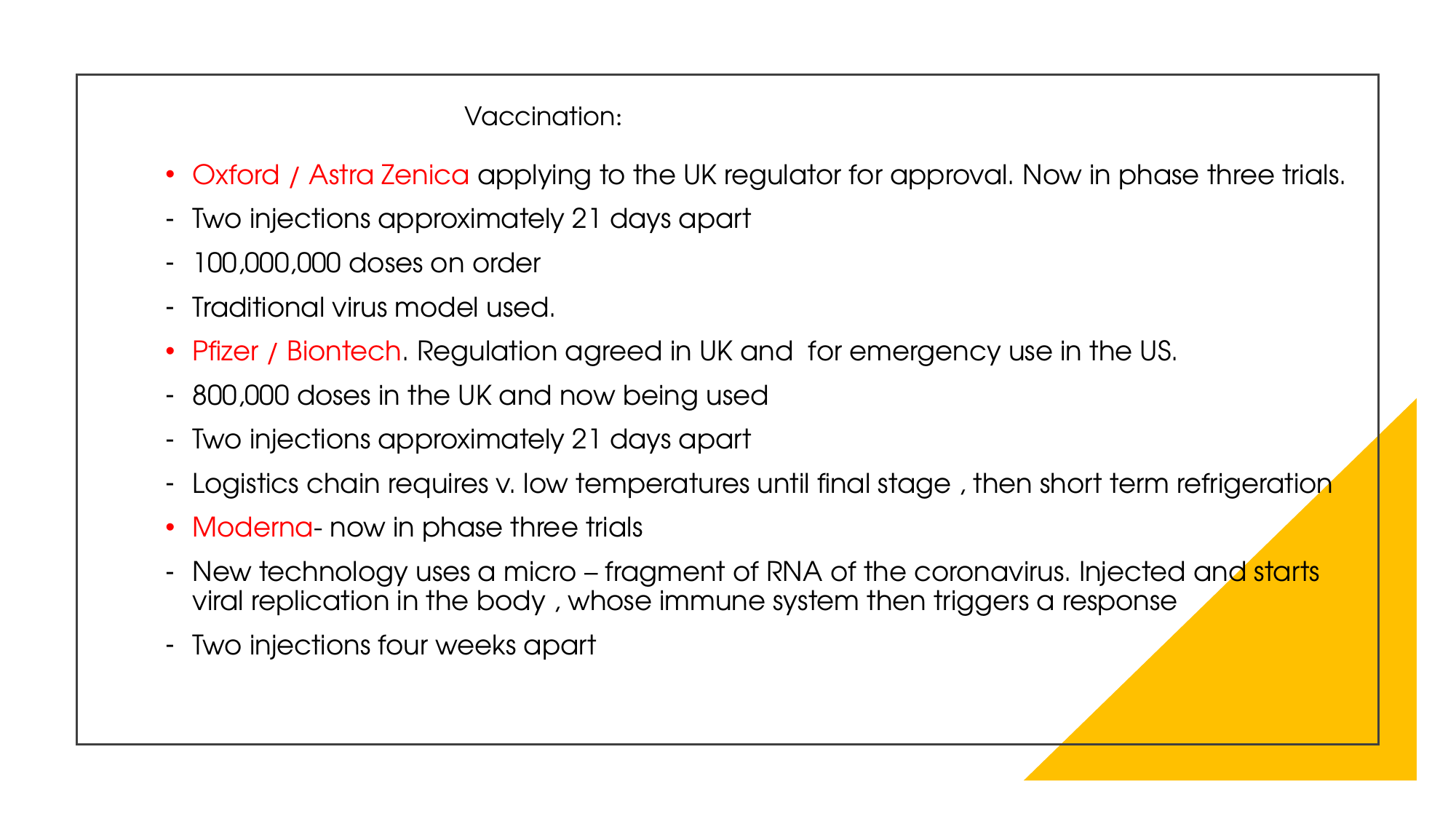

# Vaccination:
Oxford / Astra Zenica applying to the UK regulator for approval. Now in phase three trials.
Two injections approximately 21 days apart
100,000,000 doses on order
Traditional virus model used.
Pfizer / Biontech. Regulation agreed in UK and  for emergency use in the US.
800,000 doses in the UK and now being used
Two injections approximately 21 days apart
Logistics chain requires v. low temperatures until final stage , then short term refrigeration
Moderna- now in phase three trials
New technology uses a micro – fragment of RNA of the coronavirus. Injected and starts viral replication in the body , whose immune system then triggers a response
Two injections four weeks apart